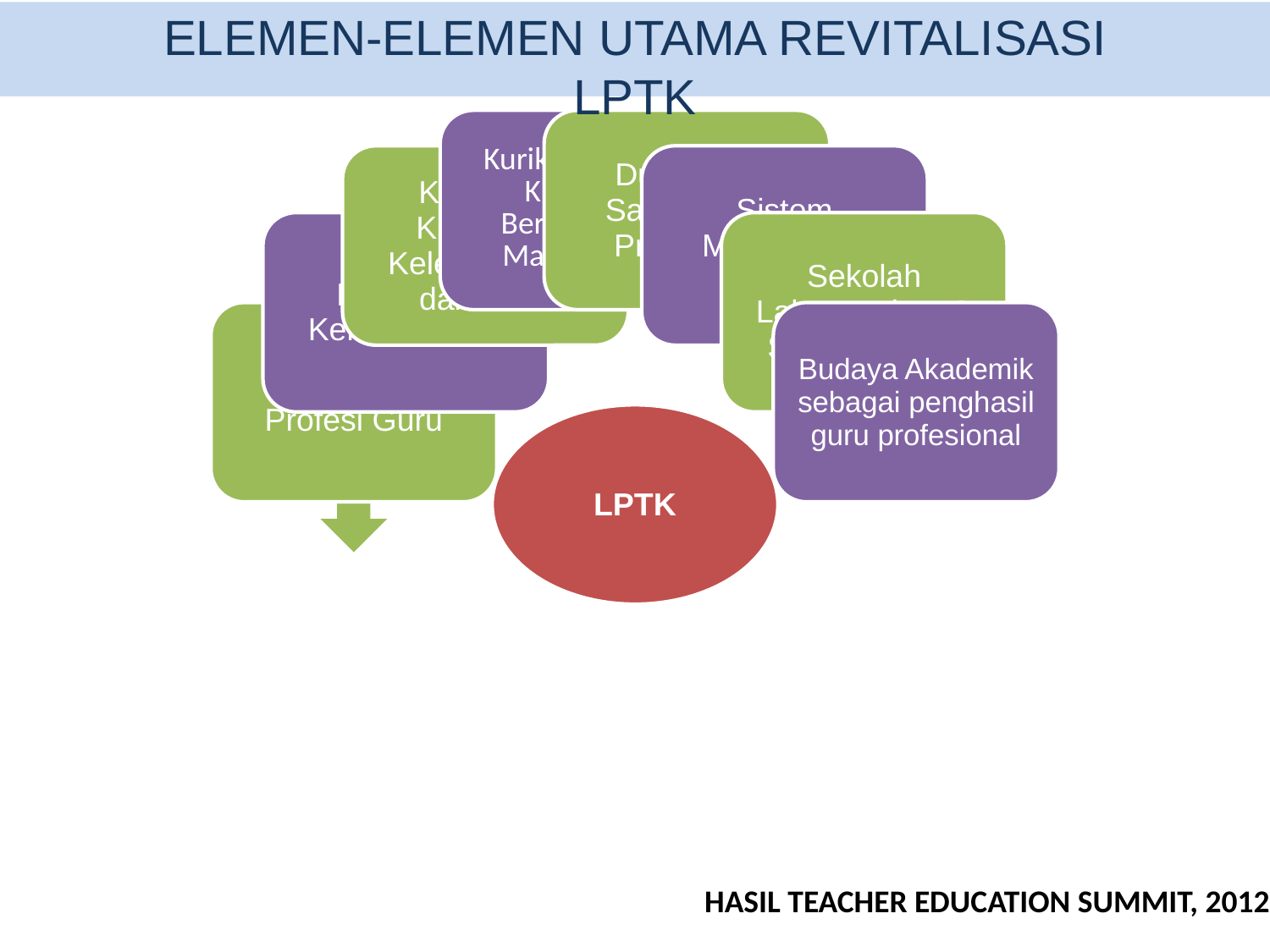

ELEMEN-ELEMEN UTAMA REVITALISASI LPTK

LPTK
HASIL TEACHER EDUCATION SUMMIT, 2012